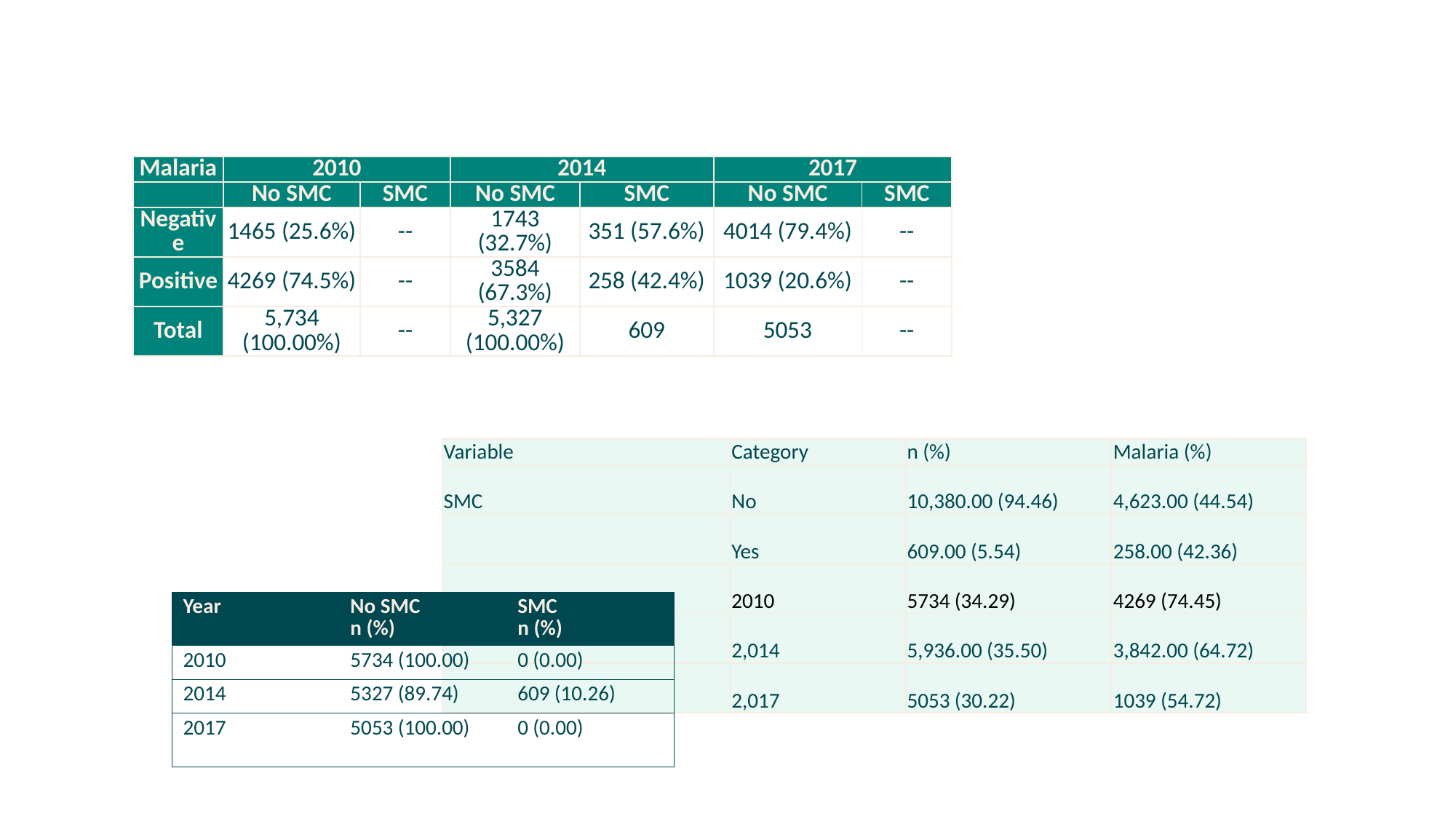

#
| Malaria | 2010 |  | 2014 |  | 2017 |  |
| --- | --- | --- | --- | --- | --- | --- |
|  | No SMC | SMC | No SMC | SMC | No SMC | SMC |
| Negative | 1465 (25.6%) | -- | 1743 (32.7%) | 351 (57.6%) | 4014 (79.4%) | -- |
| Positive | 4269 (74.5%) | -- | 3584 (67.3%) | 258 (42.4%) | 1039 (20.6%) | -- |
| Total | 5,734 (100.00%) | -- | 5,327 (100.00%) | 609 | 5053 | -- |
| Variable | Category | n (%) | Malaria (%) |
| --- | --- | --- | --- |
| SMC | No | 10,380.00 (94.46) | 4,623.00 (44.54) |
|  | Yes | 609.00 (5.54) | 258.00 (42.36) |
| Year | 2010 | 5734 (34.29) | 4269 (74.45) |
|  | 2,014 | 5,936.00 (35.50) | 3,842.00 (64.72) |
|  | 2,017 | 5053 (30.22) | 1039 (54.72) |
| Year | No SMC n (%) | SMC n (%) |
| --- | --- | --- |
| 2010 | 5734 (100.00) | 0 (0.00) |
| 2014 | 5327 (89.74) | 609 (10.26) |
| 2017 | 5053 (100.00) | 0 (0.00) |